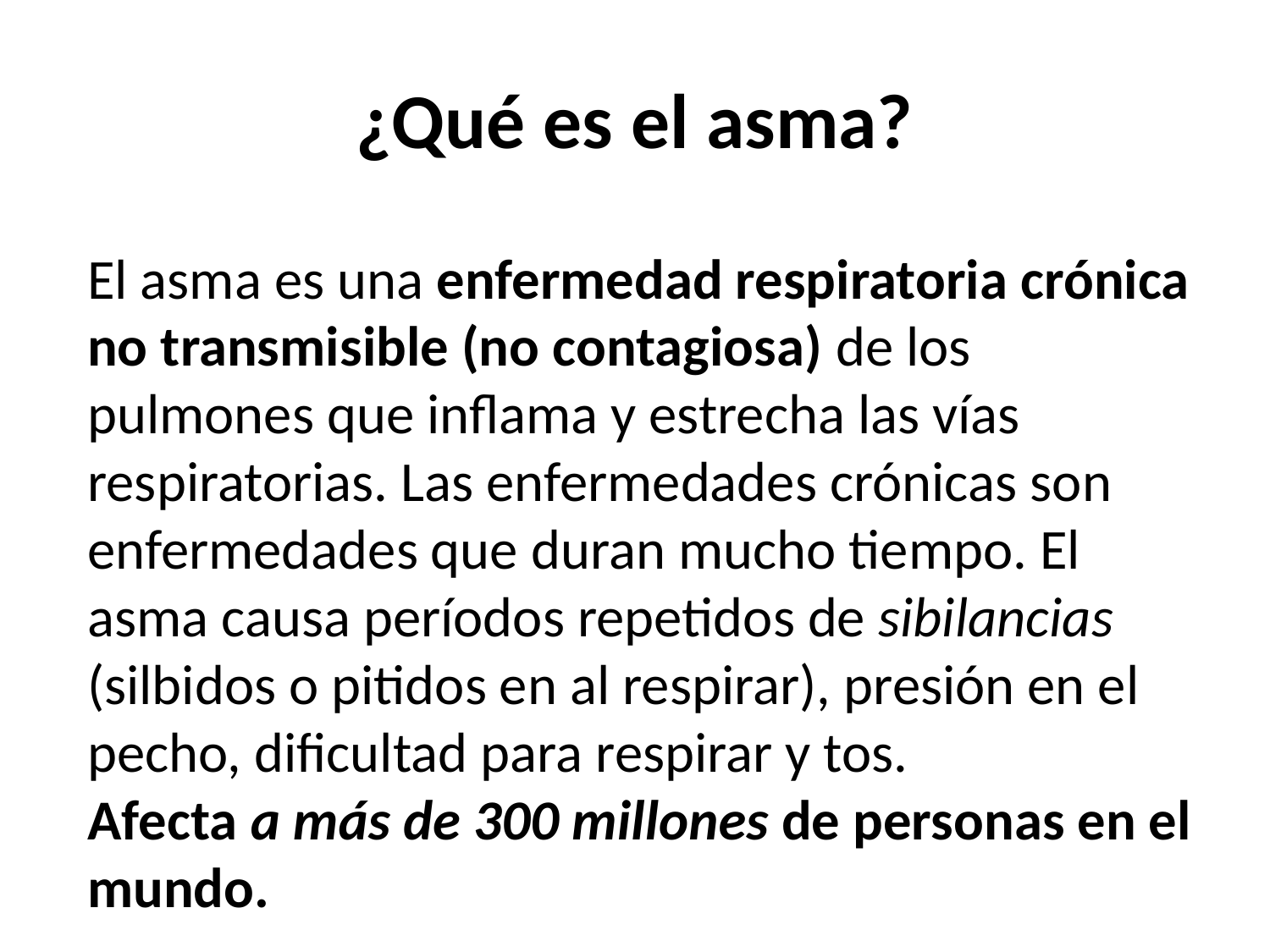

¿Qué es el asma?
El asma es una enfermedad respiratoria crónica no transmisible (no contagiosa) de los pulmones que inflama y estrecha las vías respiratorias. Las enfermedades crónicas son enfermedades que duran mucho tiempo. El asma causa períodos repetidos de sibilancias (silbidos o pitidos en al respirar), presión en el pecho, dificultad para respirar y tos.
Afecta a más de 300 millones de personas en el mundo.